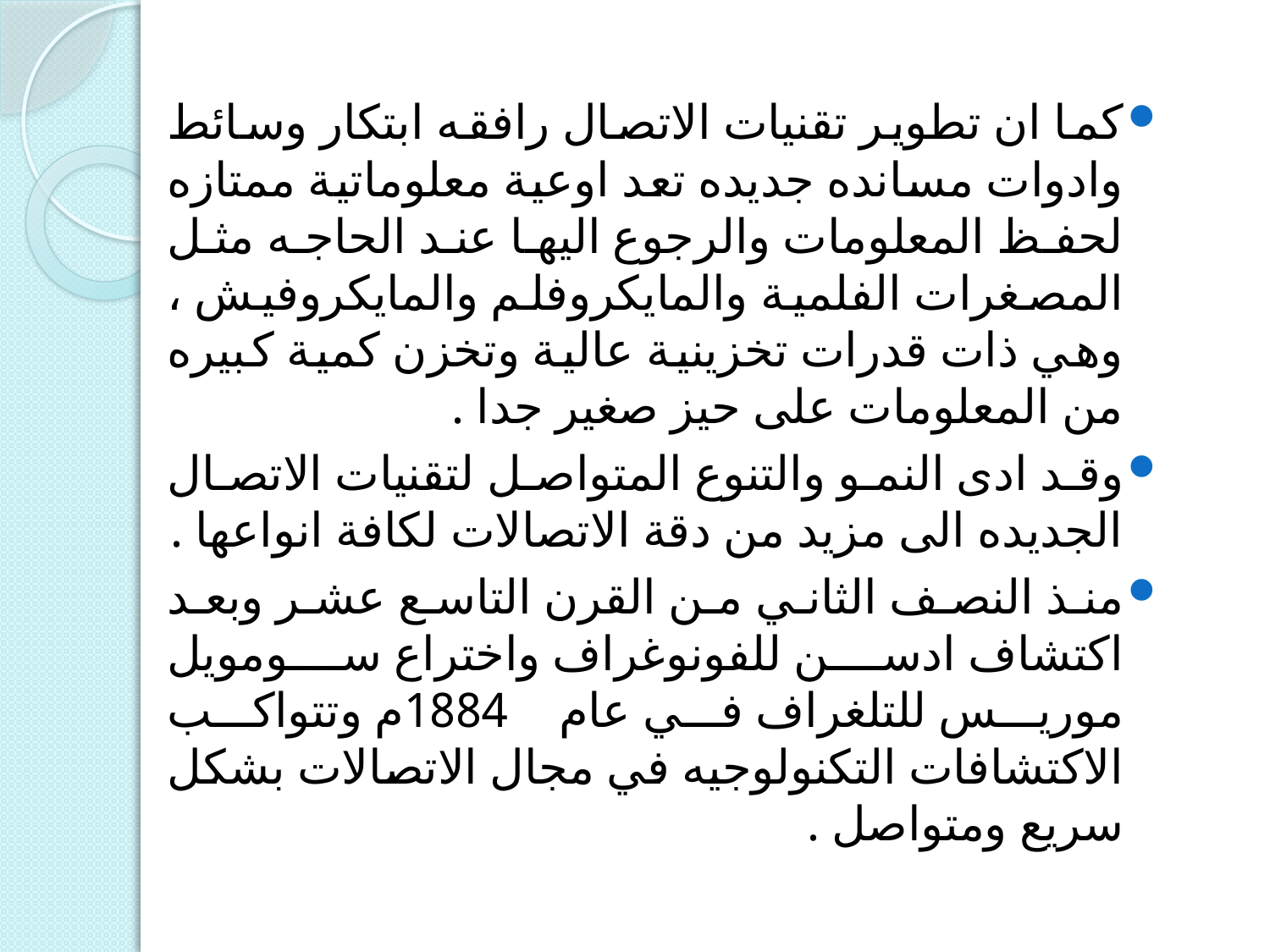

كما ان تطوير تقنيات الاتصال رافقه ابتكار وسائط وادوات مسانده جديده تعد اوعية معلوماتية ممتازه لحفظ المعلومات والرجوع اليها عند الحاجه مثل المصغرات الفلمية والمايكروفلم والمايكروفيش ، وهي ذات قدرات تخزينية عالية وتخزن كمية كبيره من المعلومات على حيز صغير جدا .
وقد ادى النمو والتنوع المتواصل لتقنيات الاتصال الجديده الى مزيد من دقة الاتصالات لكافة انواعها .
منذ النصف الثاني من القرن التاسع عشر وبعد اكتشاف ادسن للفونوغراف واختراع سومويل موريس للتلغراف في عام 1884م وتتواكب الاكتشافات التكنولوجيه في مجال الاتصالات بشكل سريع ومتواصل .